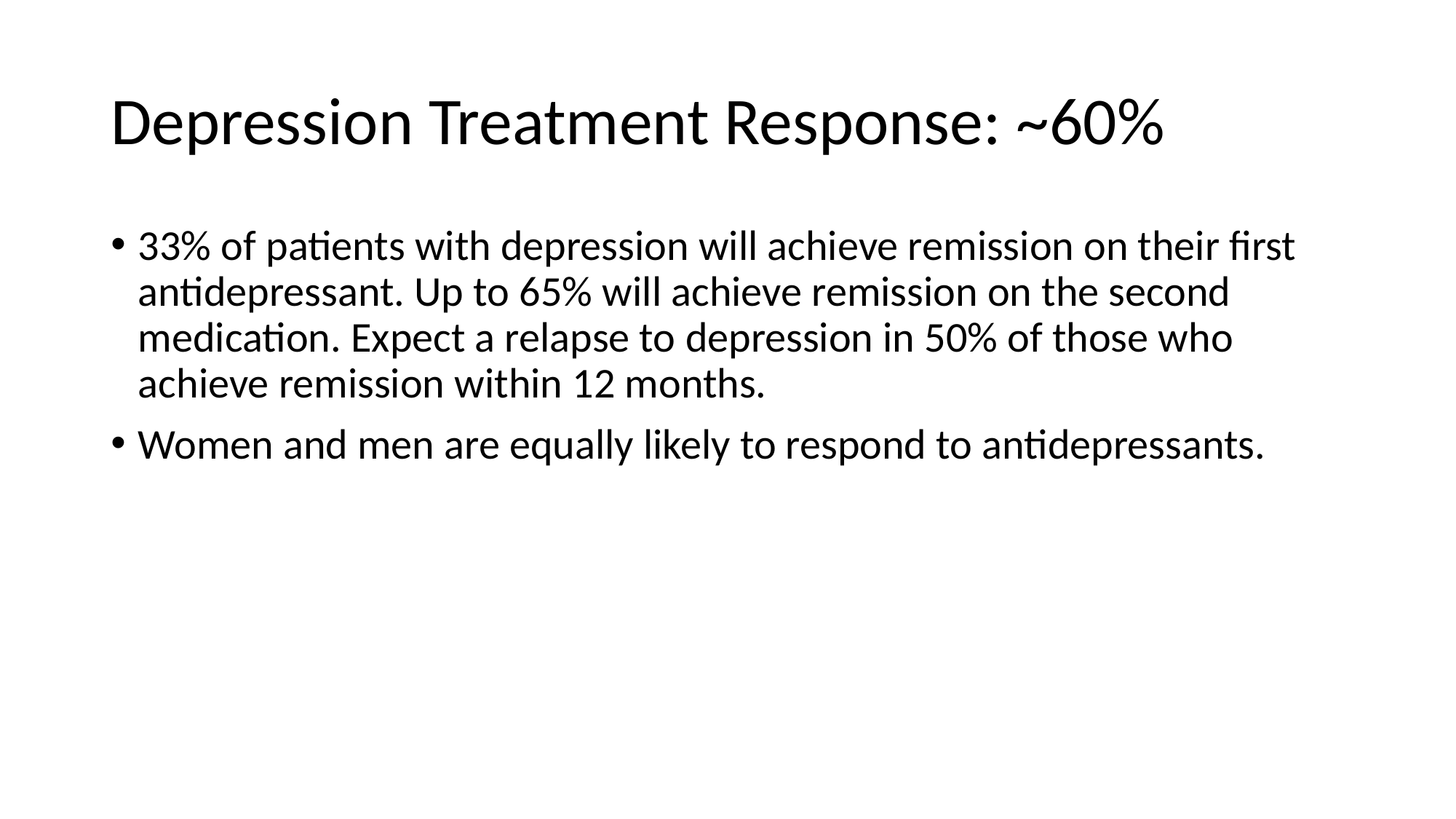

# Depression Treatment Response: ~60%
33% of patients with depression will achieve remission on their first antidepressant. Up to 65% will achieve remission on the second medication. Expect a relapse to depression in 50% of those who achieve remission within 12 months.
Women and men are equally likely to respond to antidepressants.